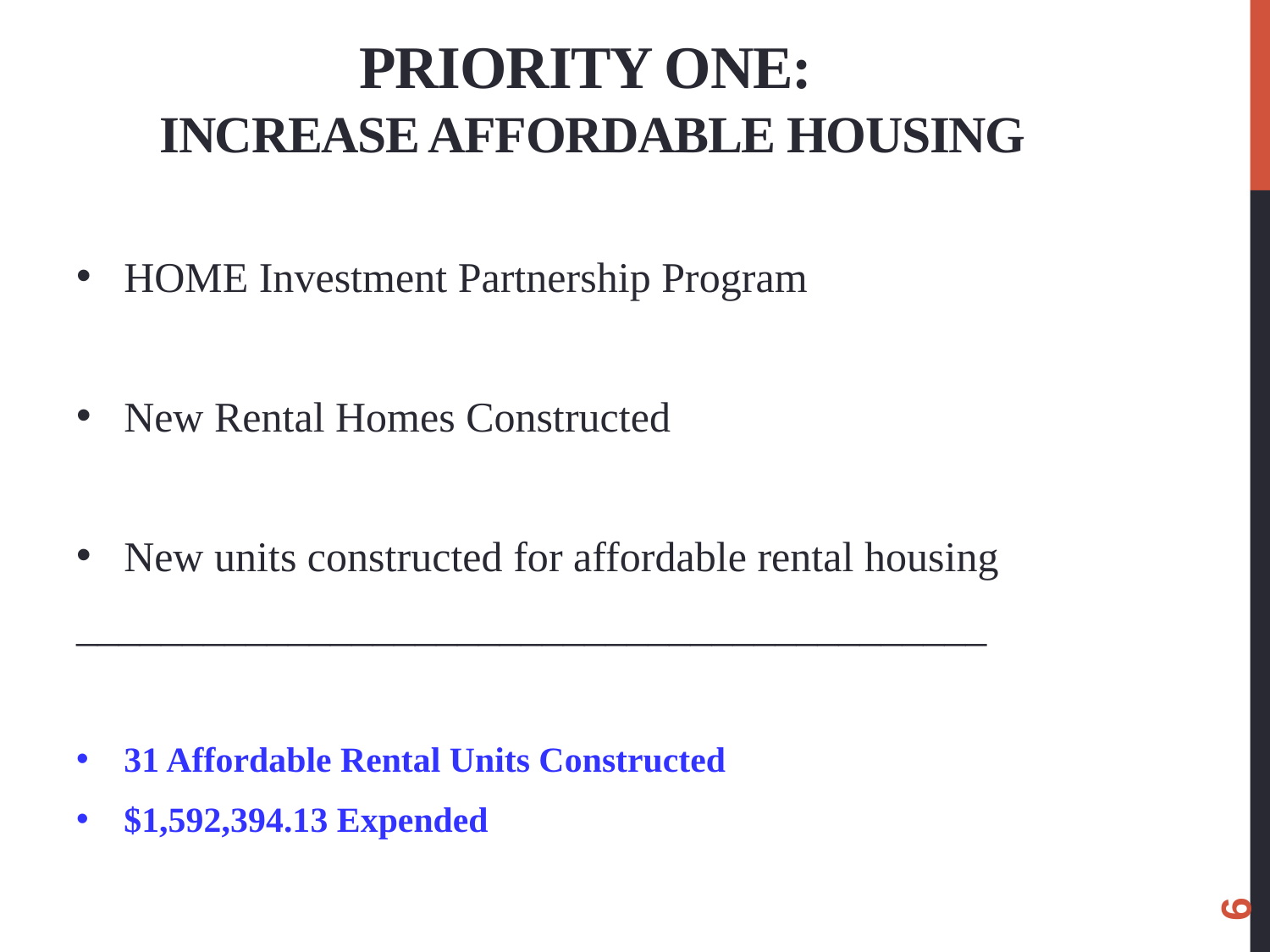

# Priority One: Increase Affordable Housing
HOME Investment Partnership Program

New Rental Homes Constructed

New units constructed for affordable rental housing
___________________________________________

31 Affordable Rental Units Constructed
$1,592,394.13 Expended
6